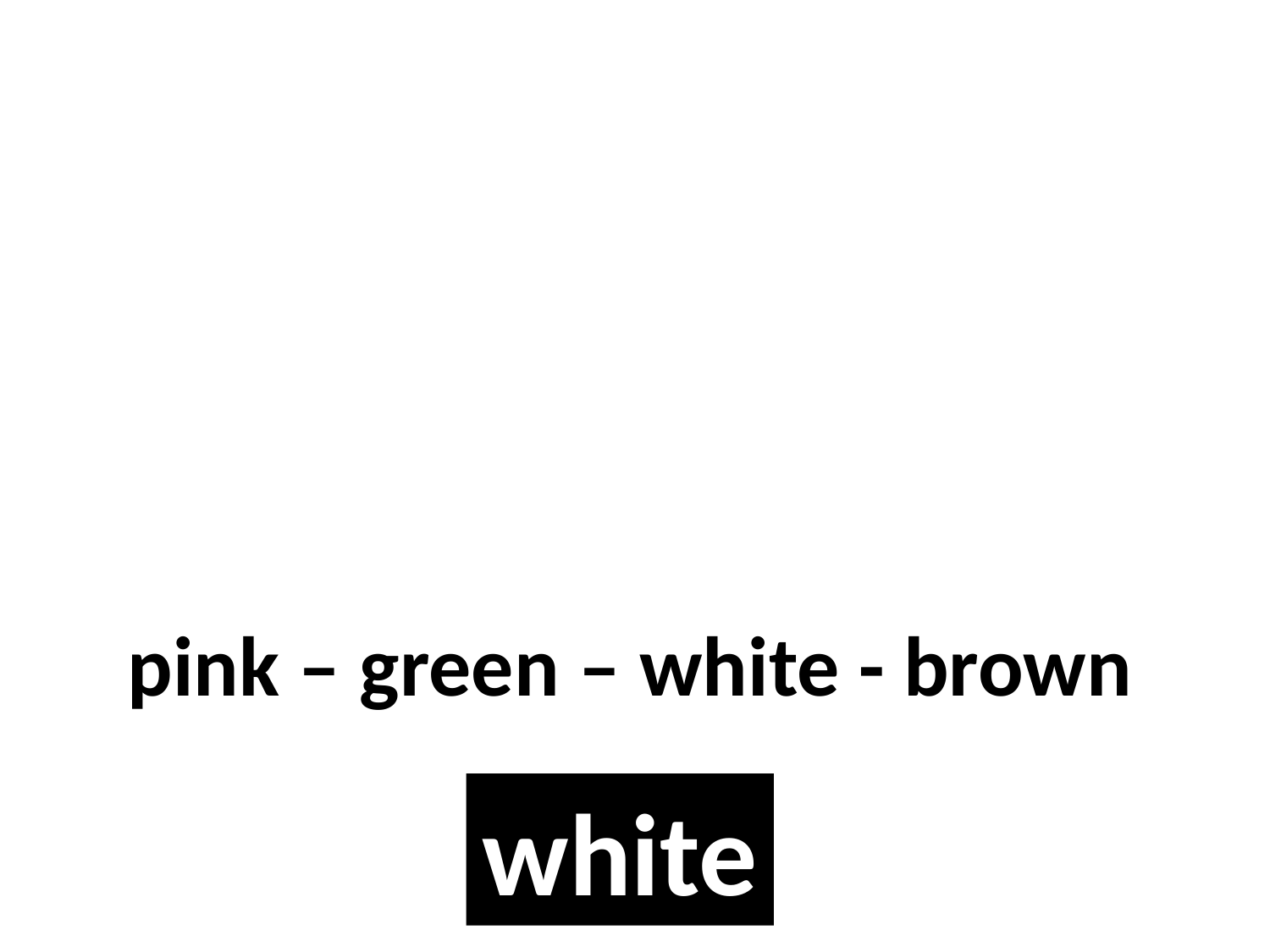

#
pink – green – white - brown
white